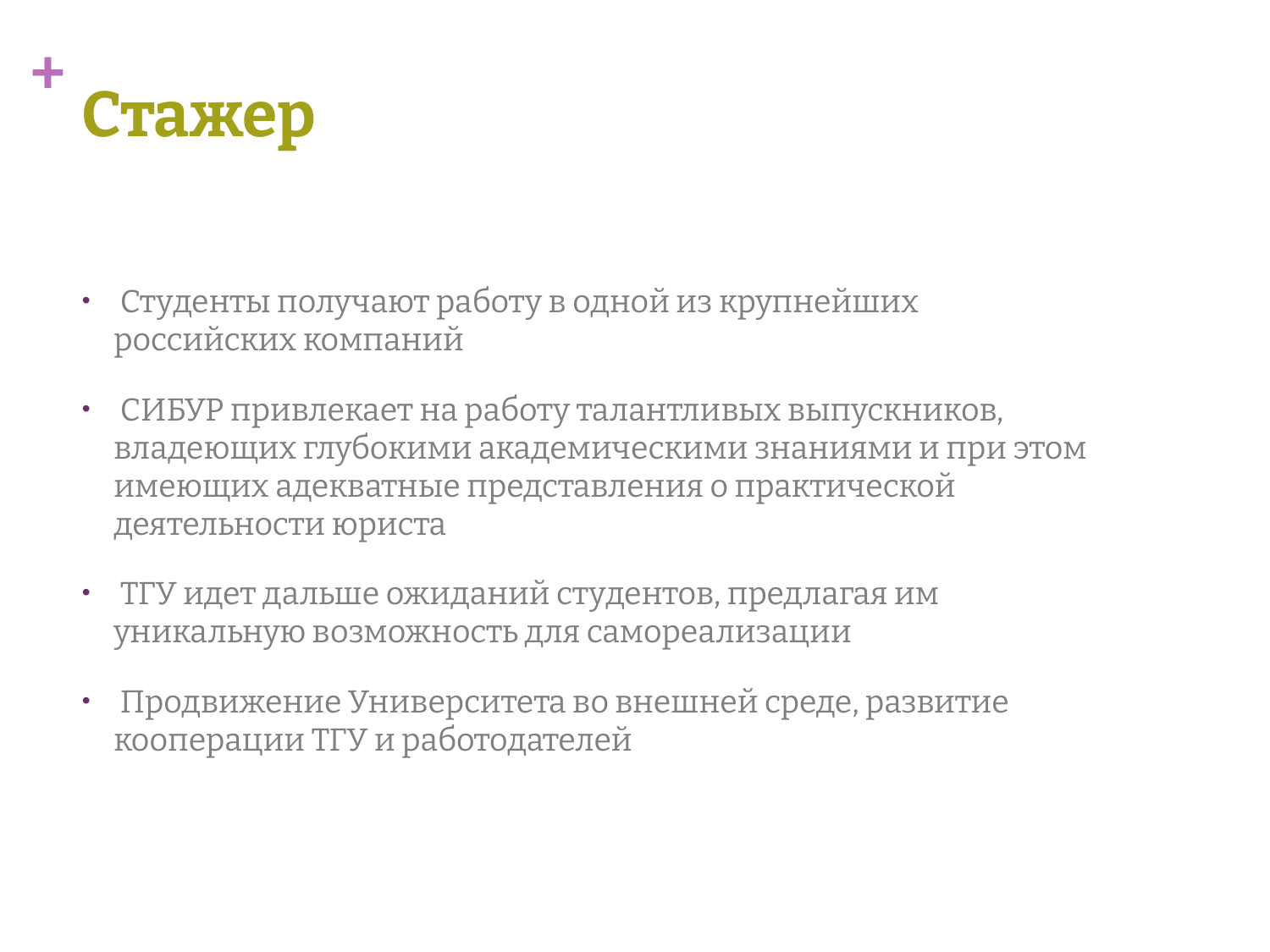

# Стажер
 Студенты получают работу в одной из крупнейших российских компаний
 СИБУР привлекает на работу талантливых выпускников, владеющих глубокими академическими знаниями и при этом имеющих адекватные представления о практической деятельности юриста
 ТГУ идет дальше ожиданий студентов, предлагая им уникальную возможность для самореализации
 Продвижение Университета во внешней среде, развитие кооперации ТГУ и работодателей